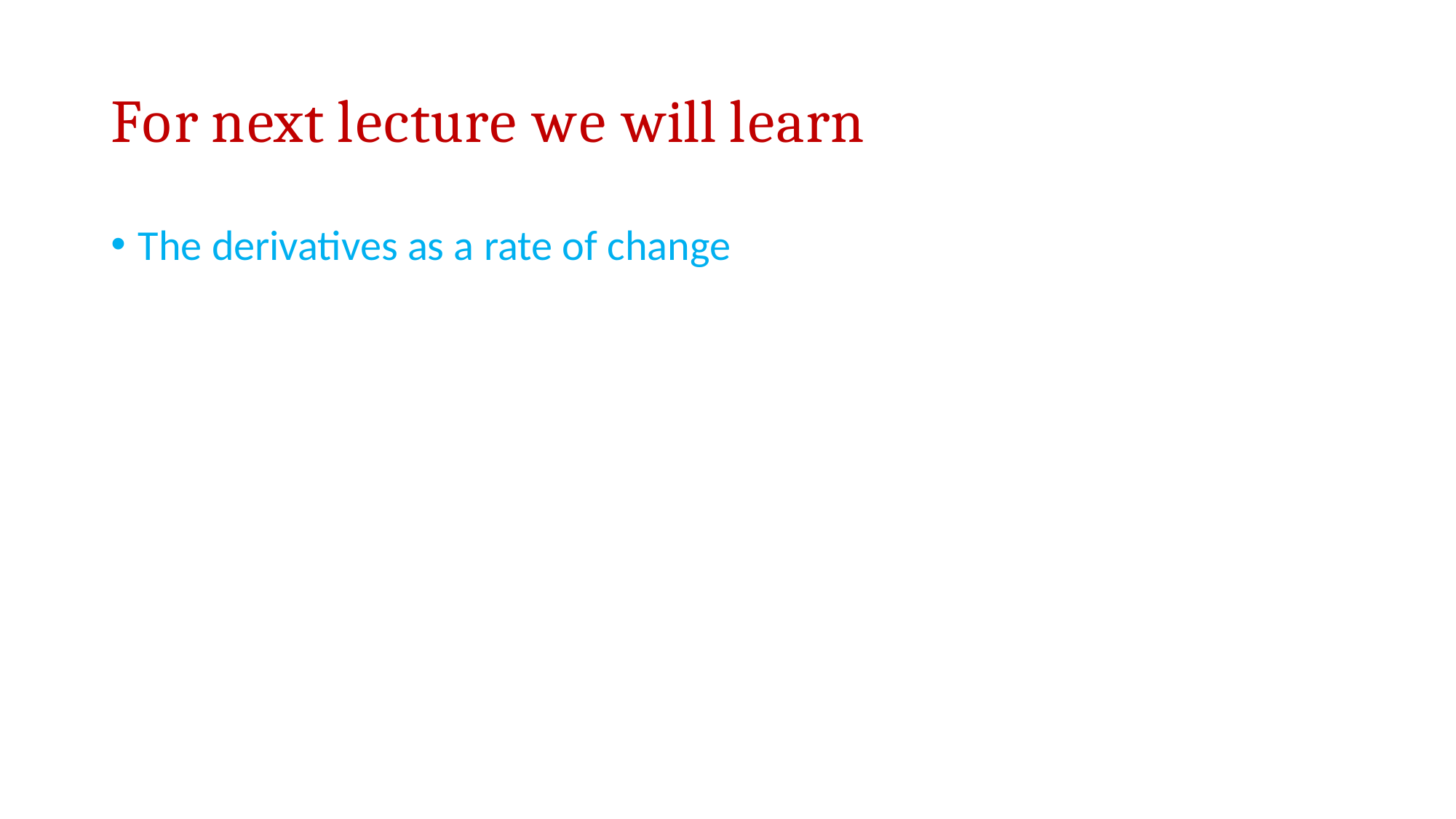

# For next lecture we will learn
The derivatives as a rate of change